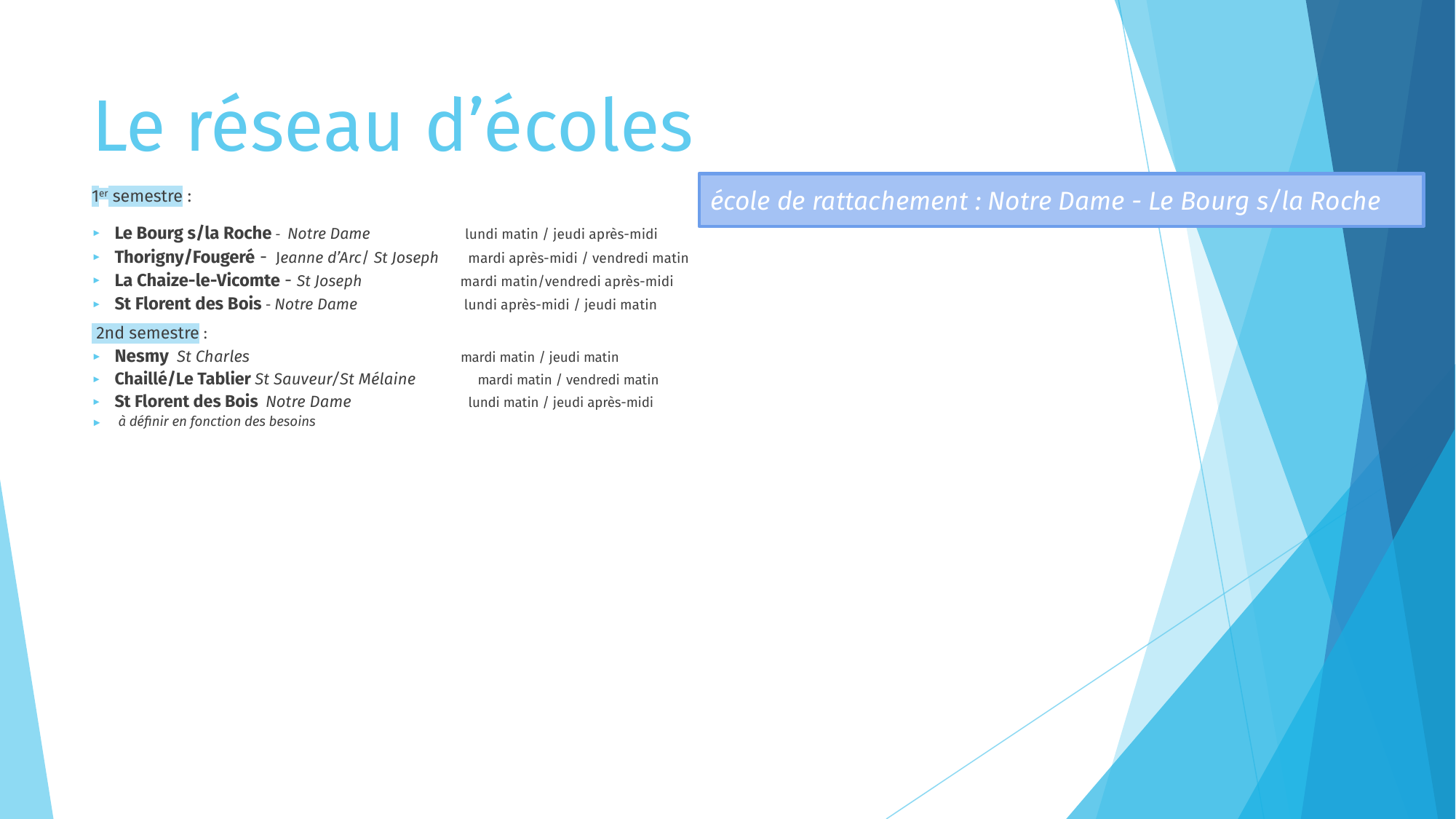

# Le réseau d’écoles
école de rattachement : Notre Dame - Le Bourg s/la Roche
1er semestre :

Le Bourg s/la Roche -  Notre Dame                          lundi matin / jeudi après-midi
Thorigny/Fougeré -  Jeanne d’Arc/ St Joseph        mardi après-midi / vendredi matin
La Chaize-le-Vicomte - St Joseph                           mardi matin/vendredi après-midi
St Florent des Bois - Notre Dame                             lundi après-midi / jeudi matin

 2nd semestre :
Nesmy  St Charles                                                          mardi matin / jeudi matin
Chaillé/Le Tablier St Sauveur/St Mélaine                 mardi matin / vendredi matin
St Florent des Bois  Notre Dame                                lundi matin / jeudi après-midi
 à définir en fonction des besoins